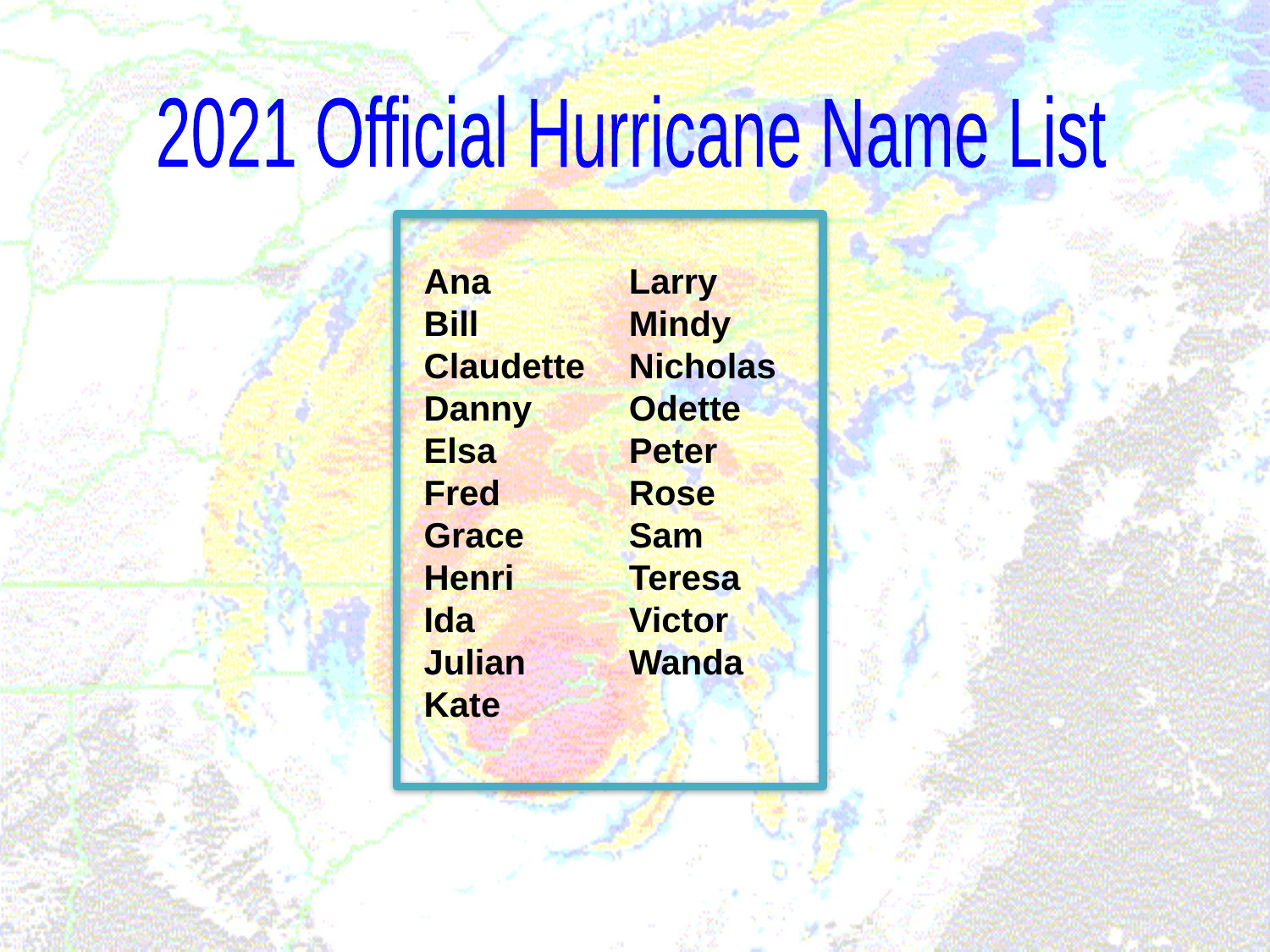

2021 Official Hurricane Name List

Ana
Bill
Claudette
Danny
Elsa
Fred
Grace
Henri
Ida
Julian
Kate
Larry
Mindy
Nicholas
Odette
Peter
Rose
Sam
Teresa
Victor
Wanda